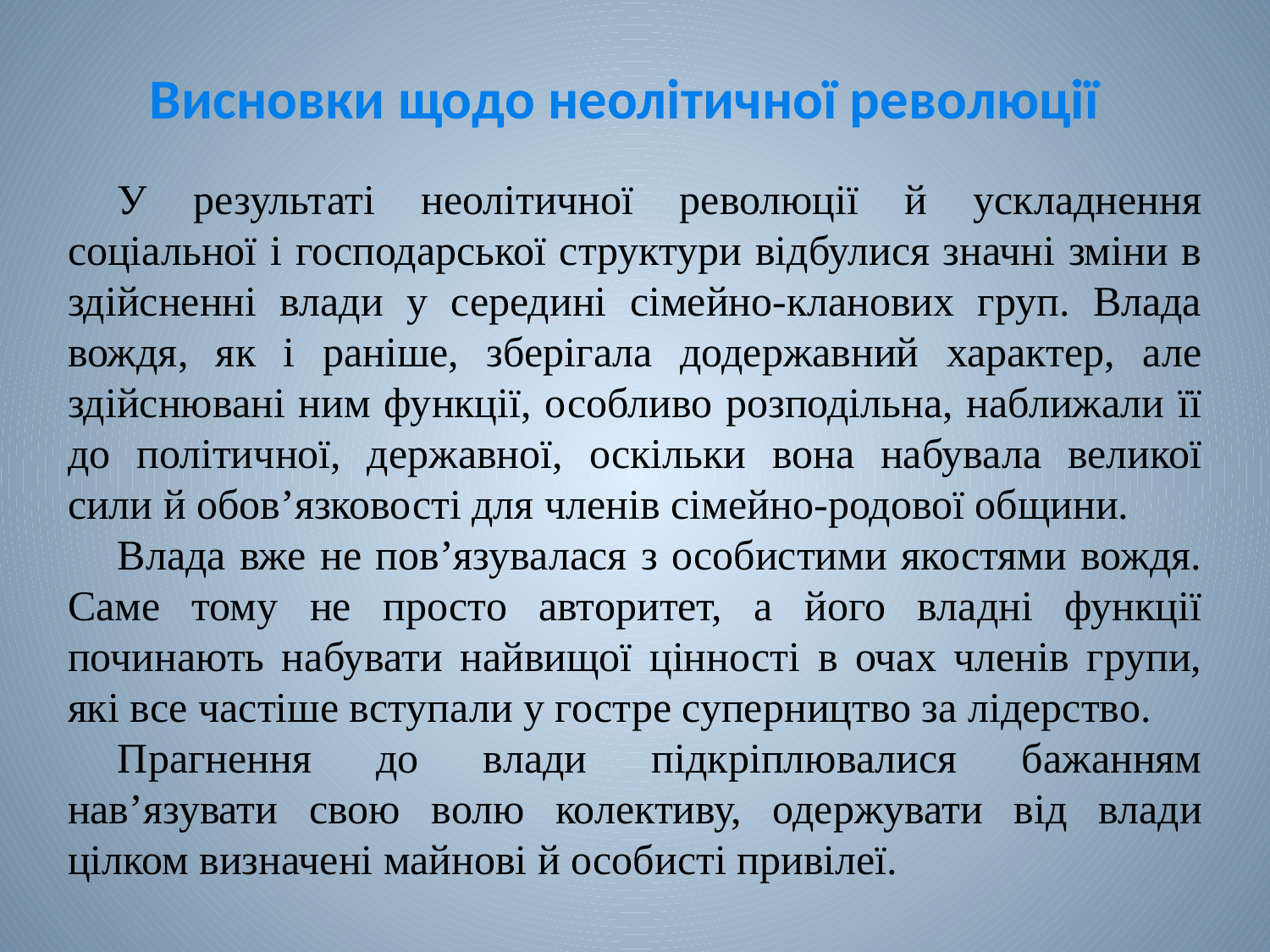

# Висновки щодо неолітичної революції
У результаті неолітичної революції й ускладнення соціальної і господарської структури відбулися значні зміни в здійсненні влади у середині сімейно-кланових груп. Влада вождя, як і раніше, зберігала додержавний характер, але здійснювані ним функції, особливо розподільна, наближали її до політичної, державної, оскільки вона набувала великої сили й обов’язковості для членів сімейно-родової общини.
Влада вже не пов’язувалася з особистими якостями вождя. Саме тому не просто авторитет, а його владні функції починають набувати найвищої цінності в очах членів групи, які все частіше вступали у гостре суперництво за лідерство.
Прагнення до влади підкріплювалися бажанням нав’язувати свою волю колективу, одержувати від влади цілком визначені майнові й особисті привілеї.